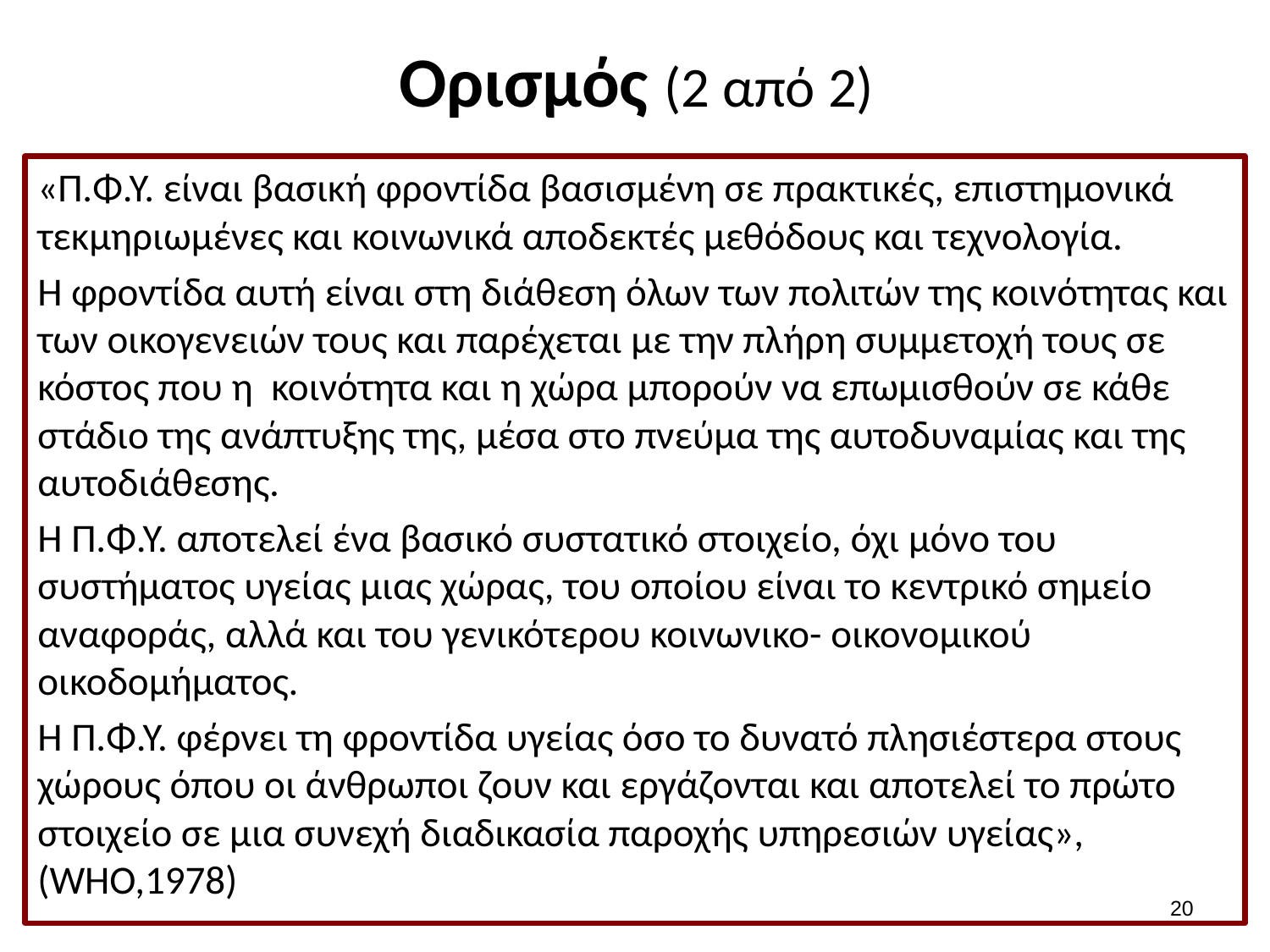

# Ορισμός (2 από 2)
«Π.Φ.Υ. είναι βασική φροντίδα βασισμένη σε πρακτικές, επιστημονικά τεκμηριωμένες και κοινωνικά αποδεκτές μεθόδους και τεχνολογία.
Η φροντίδα αυτή είναι στη διάθεση όλων των πολιτών της κοινότητας και των οικογενειών τους και παρέχεται με την πλήρη συμμετοχή τους σε κόστος που η  κοινότητα και η χώρα μπορούν να επωμισθούν σε κάθε στάδιο της ανάπτυξης της, μέσα στο πνεύμα της αυτοδυναμίας και της αυτοδιάθεσης.
Η Π.Φ.Υ. αποτελεί ένα βασικό συστατικό στοιχείο, όχι μόνο του συστήματος υγείας μιας χώρας, του οποίου είναι το κεντρικό σημείο αναφοράς, αλλά και του γενικότερου κοινωνικο- οικονομικού οικοδομήματος.
Η Π.Φ.Υ. φέρνει τη φροντίδα υγείας όσο το δυνατό πλησιέστερα στους χώρους όπου οι άνθρωποι ζουν και εργάζονται και αποτελεί το πρώτο στοιχείο σε μια συνεχή διαδικασία παροχής υπηρεσιών υγείας», (WHO,1978)

20